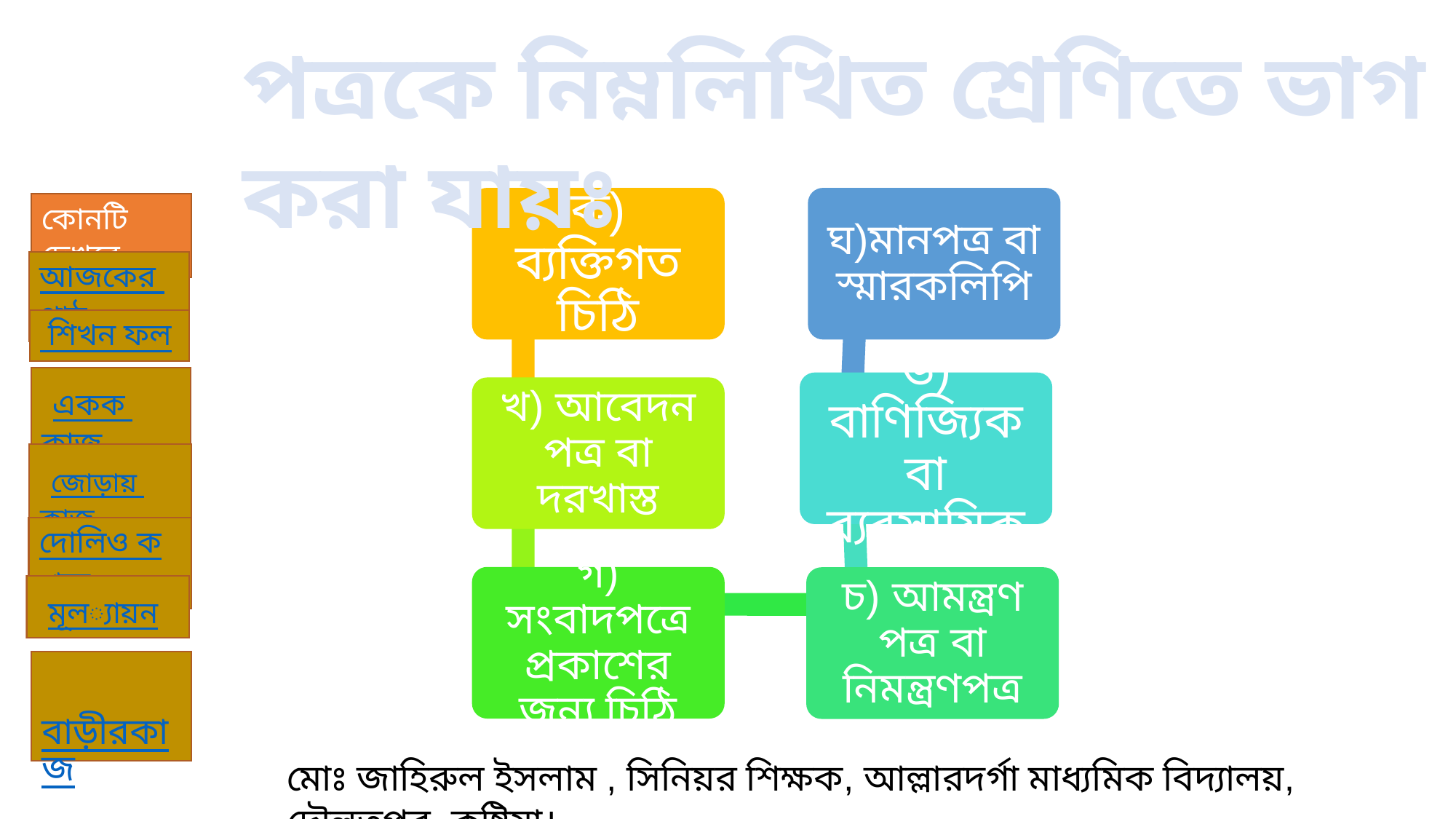

পত্রকে নিম্নলিখিত শ্রেণিতে ভাগ করা যায়ঃ
ক) ব্যক্তিগত চিঠি
ঘ)মানপত্র বা স্মারকলিপি

ঙ) বাণিজ্যিক বা ব্যবসায়িক
খ) আবেদন পত্র বা দরখাস্ত

গ) সংবাদপত্রে প্রকাশের জন্য চিঠি
চ) আমন্ত্রণ পত্র বা নিমন্ত্রণপত্র